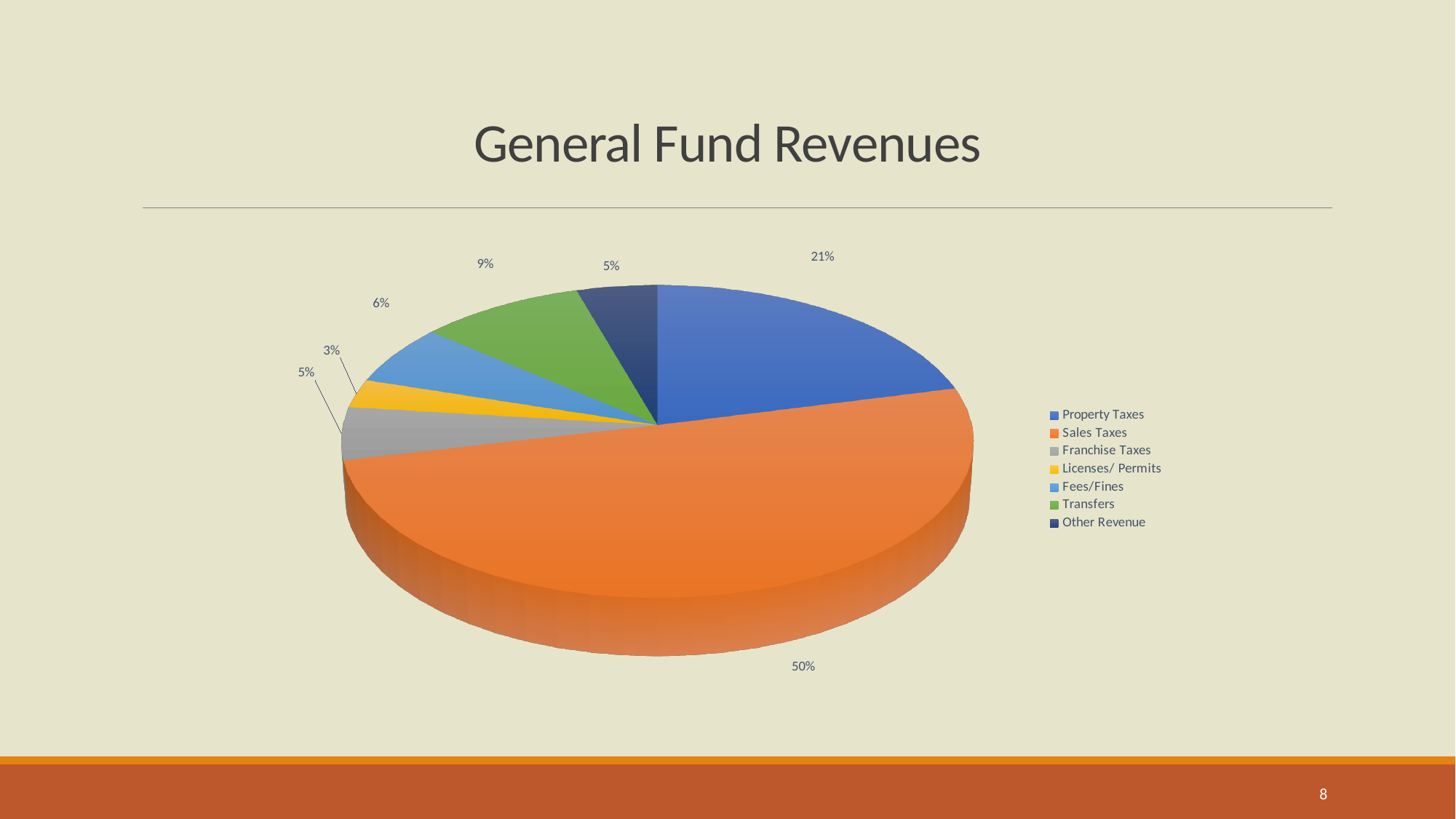

# General Fund Revenues

[unsupported chart]

8